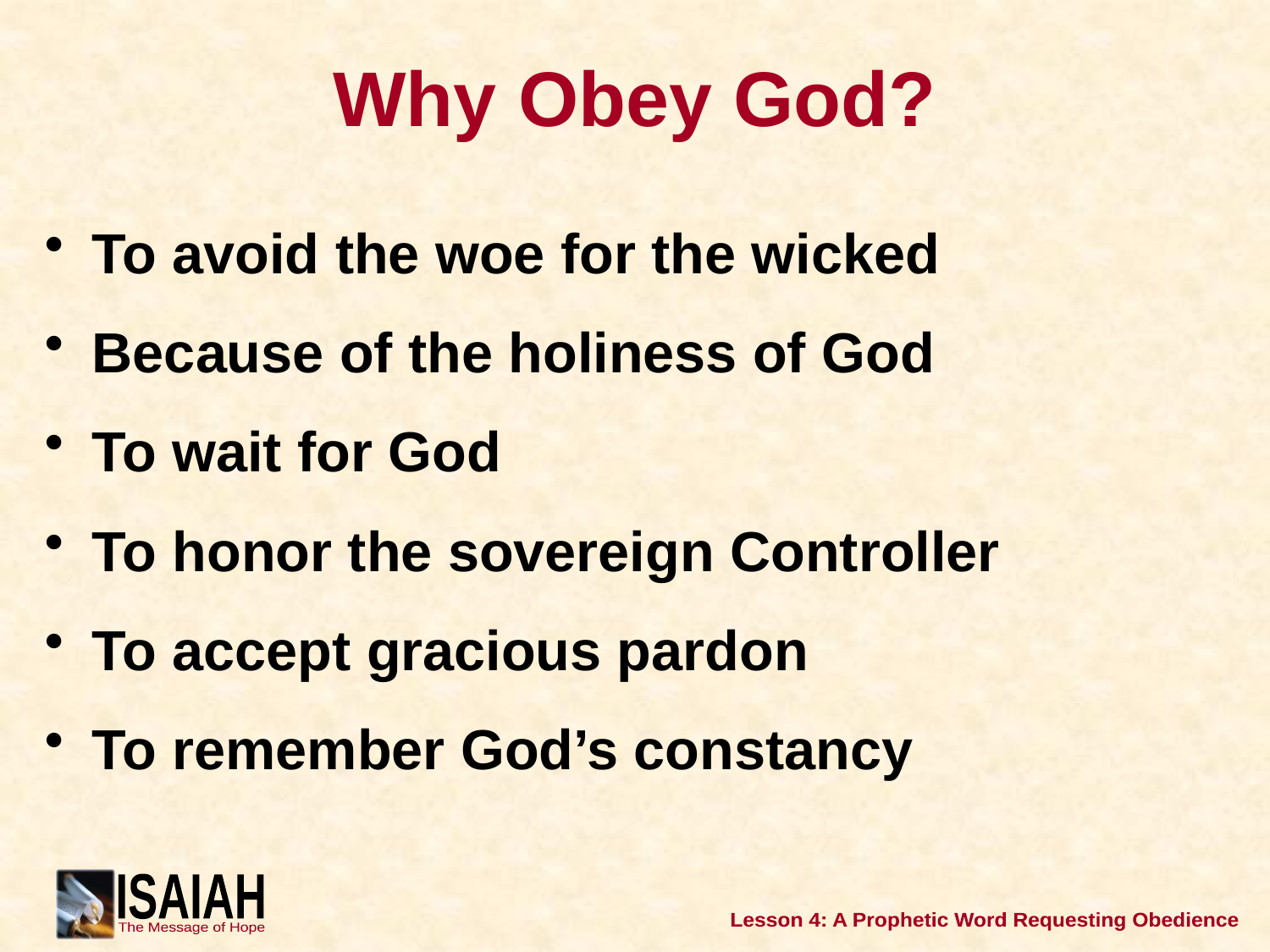

# Why Obey God?
To avoid the woe for the wicked
Because of the holiness of God
To wait for God
To honor the sovereign Controller
To accept gracious pardon
To remember God’s constancy